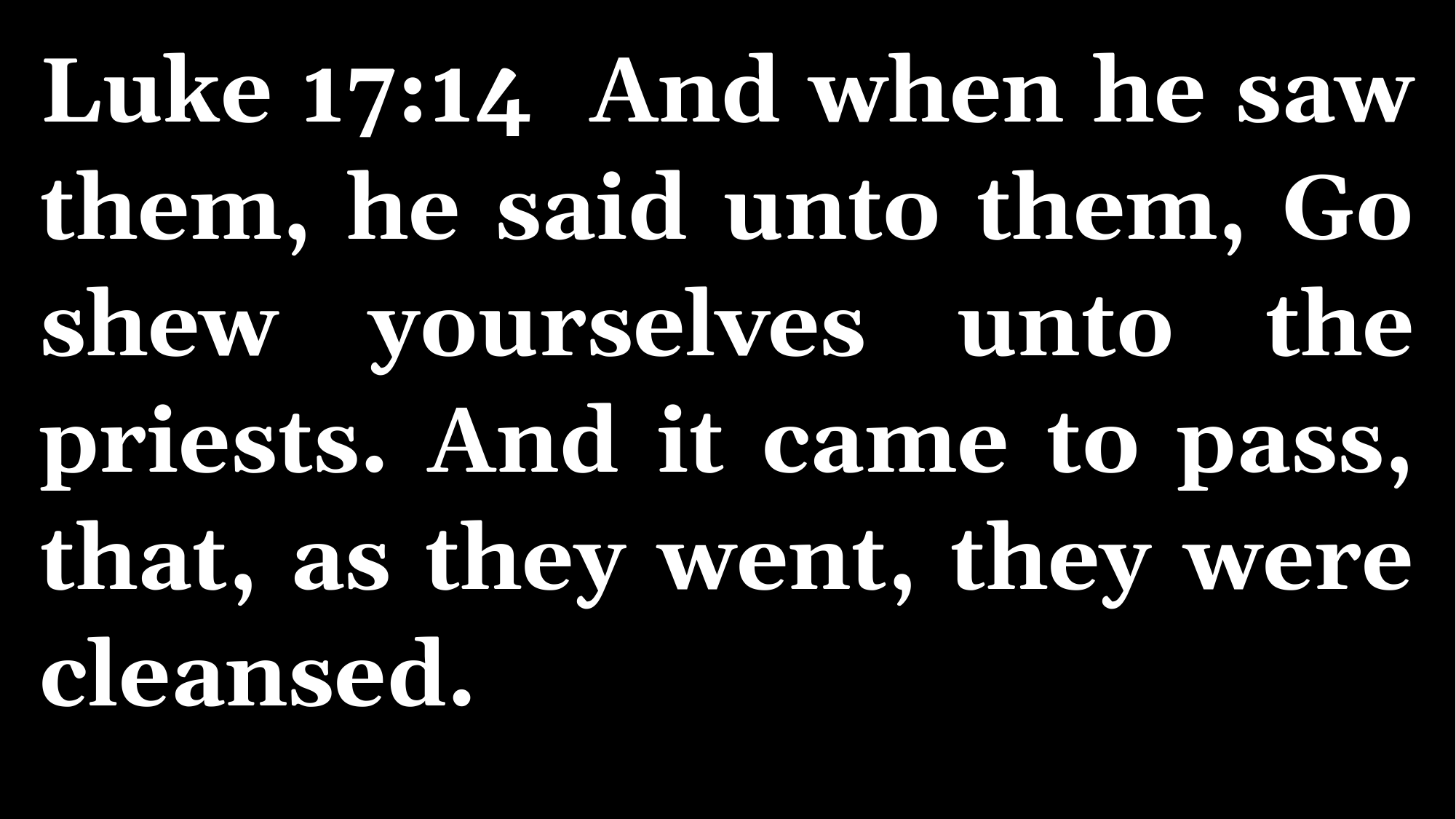

Luke 17:14  And when he saw them, he said unto them, Go shew yourselves unto the priests. And it came to pass, that, as they went, they were cleansed.